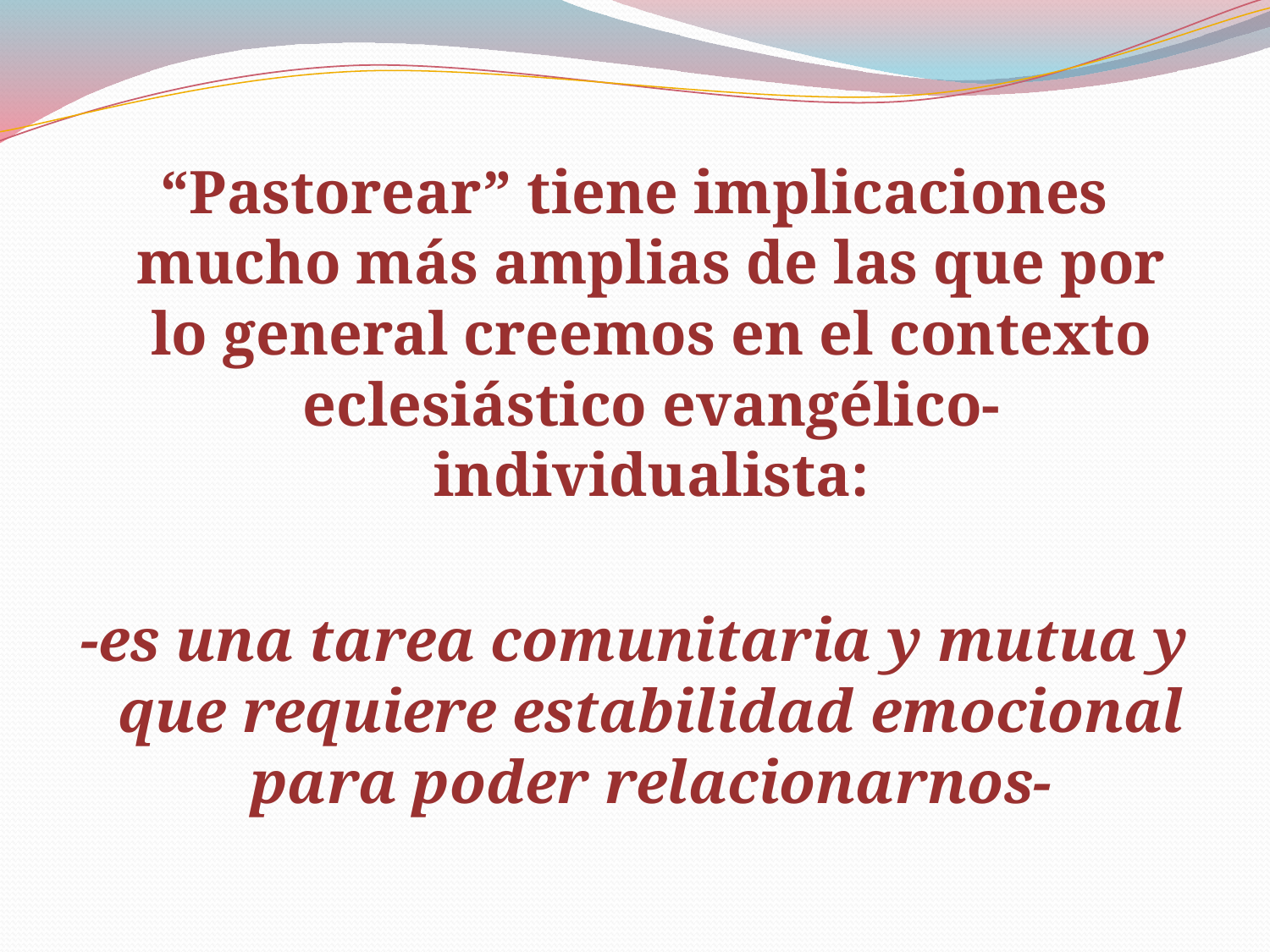

“Pastorear” tiene implicaciones mucho más amplias de las que por lo general creemos en el contexto eclesiástico evangélico-individualista:

-es una tarea comunitaria y mutua y que requiere estabilidad emocional para poder relacionarnos-